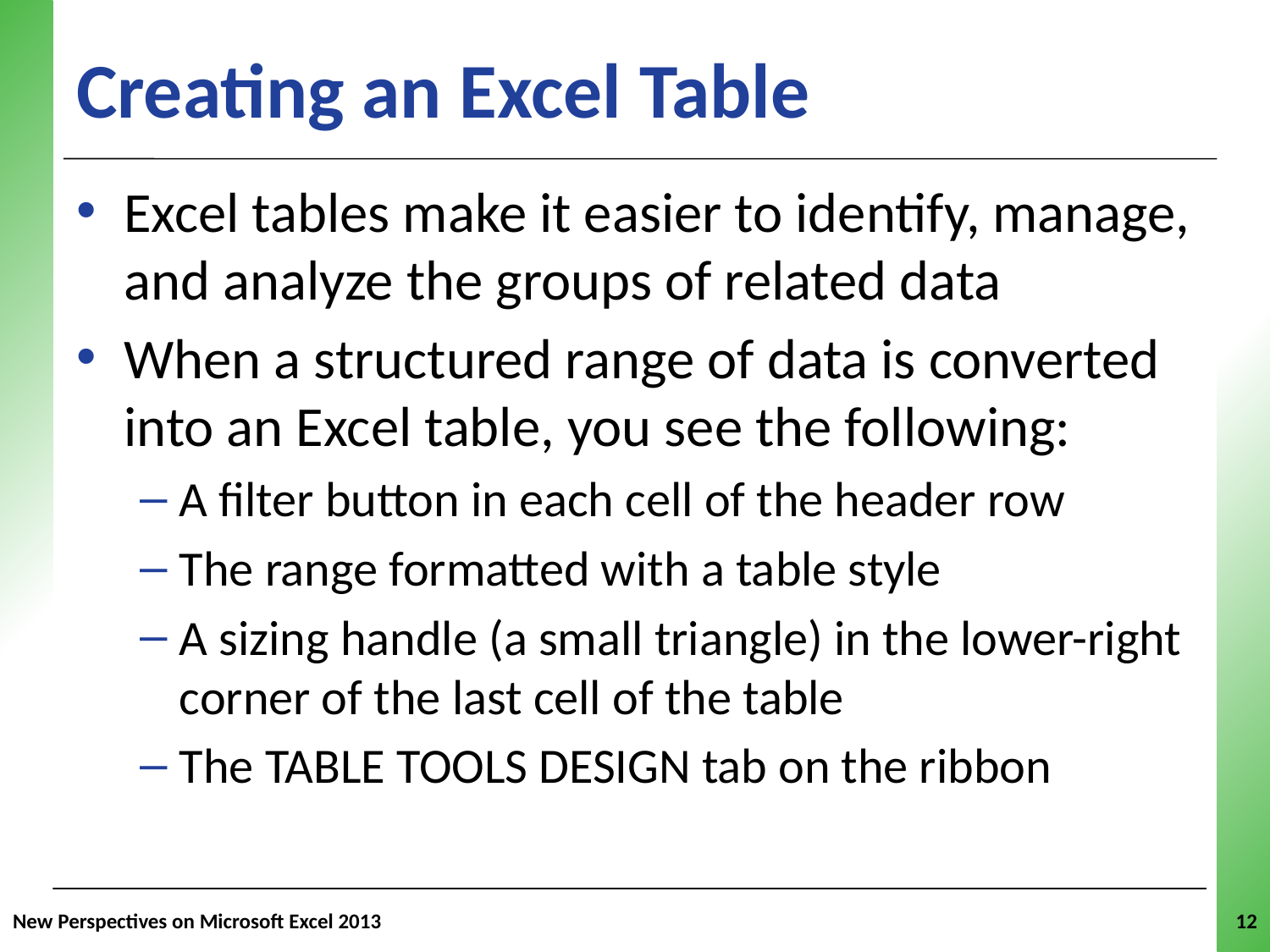

# Creating an Excel Table
Excel tables make it easier to identify, manage, and analyze the groups of related data
When a structured range of data is converted into an Excel table, you see the following:
A filter button in each cell of the header row
The range formatted with a table style
A sizing handle (a small triangle) in the lower-right corner of the last cell of the table
The TABLE TOOLS DESIGN tab on the ribbon
New Perspectives on Microsoft Excel 2013
12